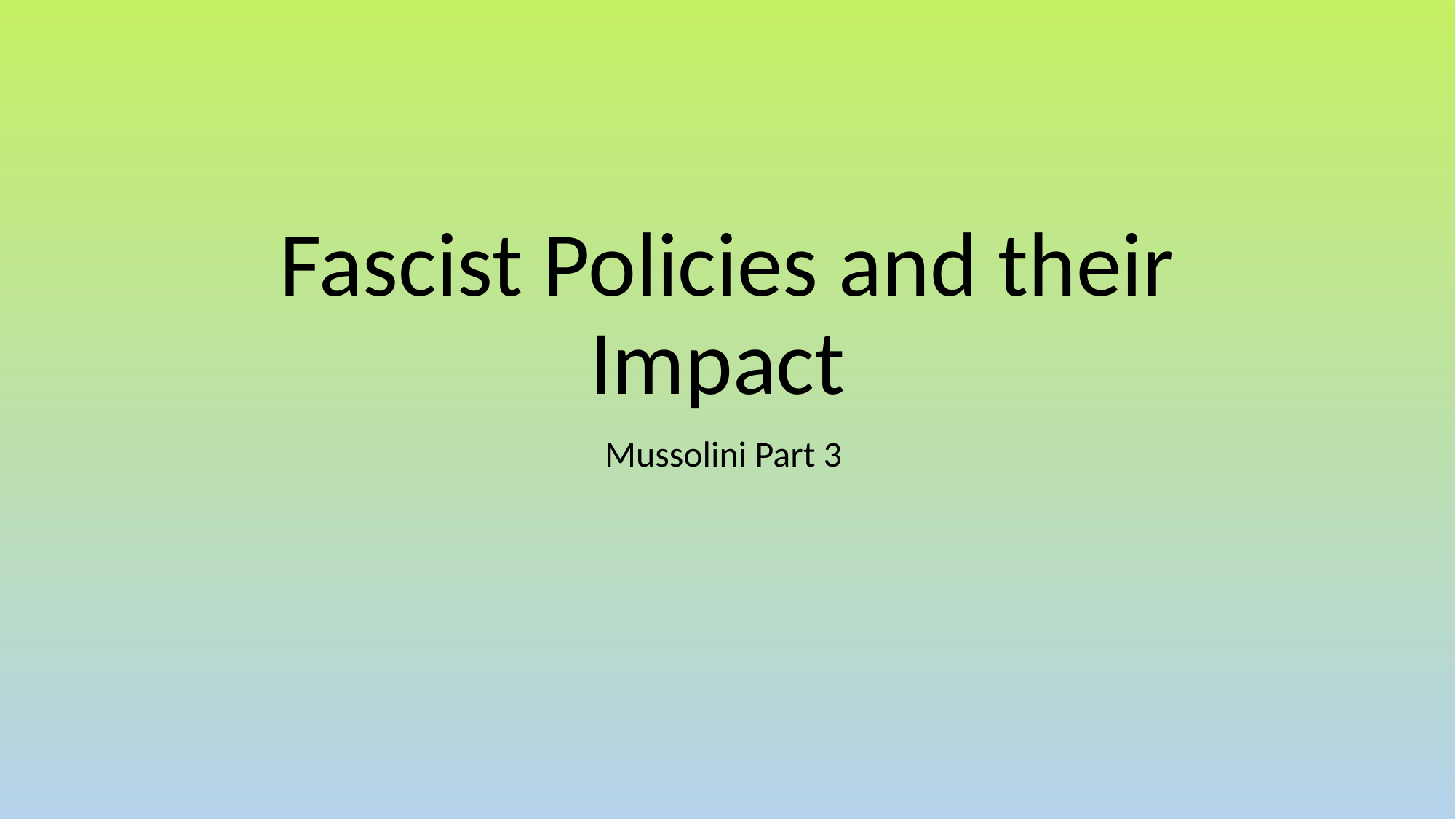

# Fascist Policies and their Impact
Mussolini Part 3